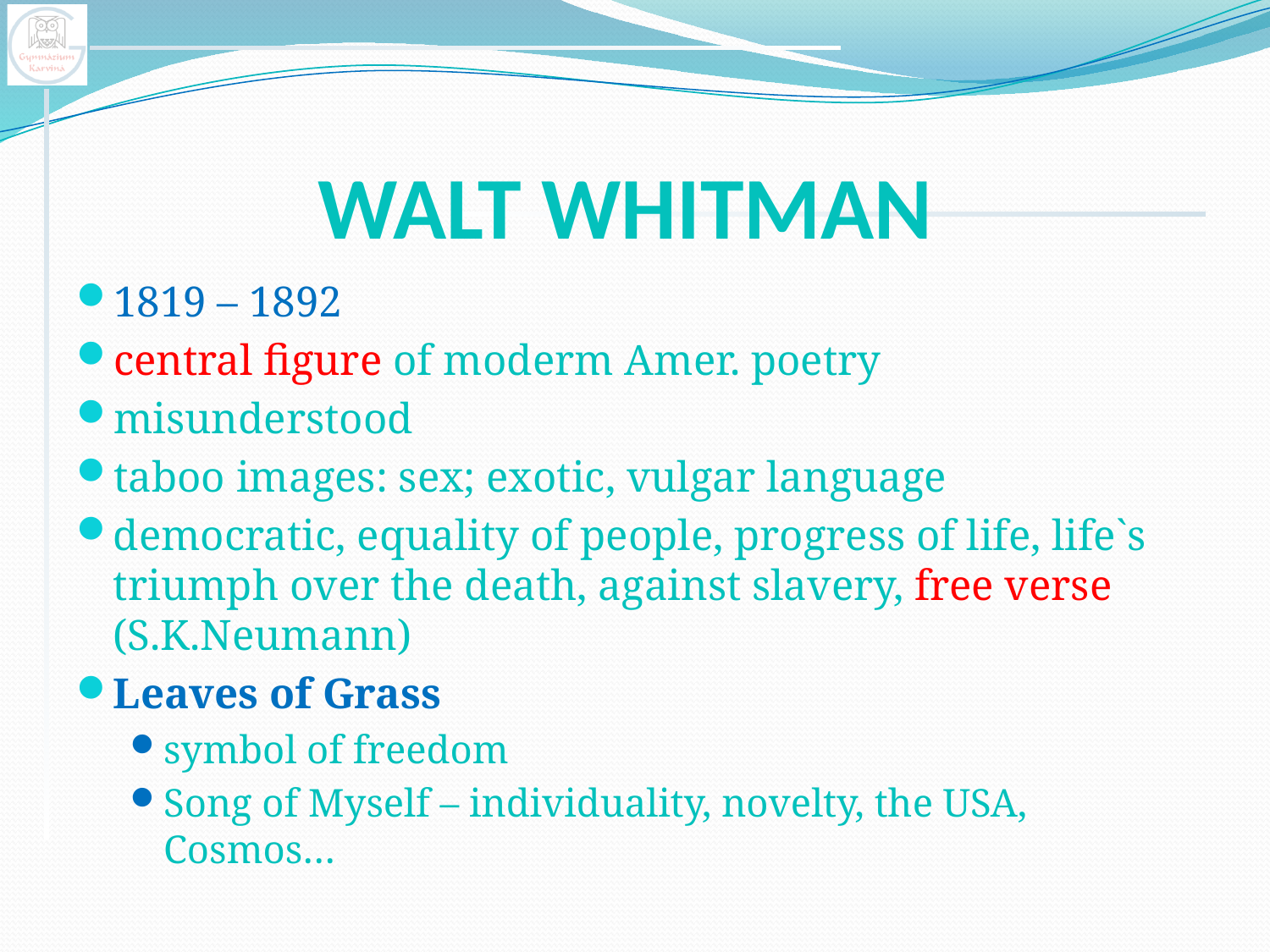

# WALT WHITMAN
1819 – 1892
central figure of moderm Amer. poetry
misunderstood
taboo images: sex; exotic, vulgar language
democratic, equality of people, progress of life, life`s triumph over the death, against slavery, free verse (S.K.Neumann)
Leaves of Grass
symbol of freedom
Song of Myself – individuality, novelty, the USA, Cosmos…